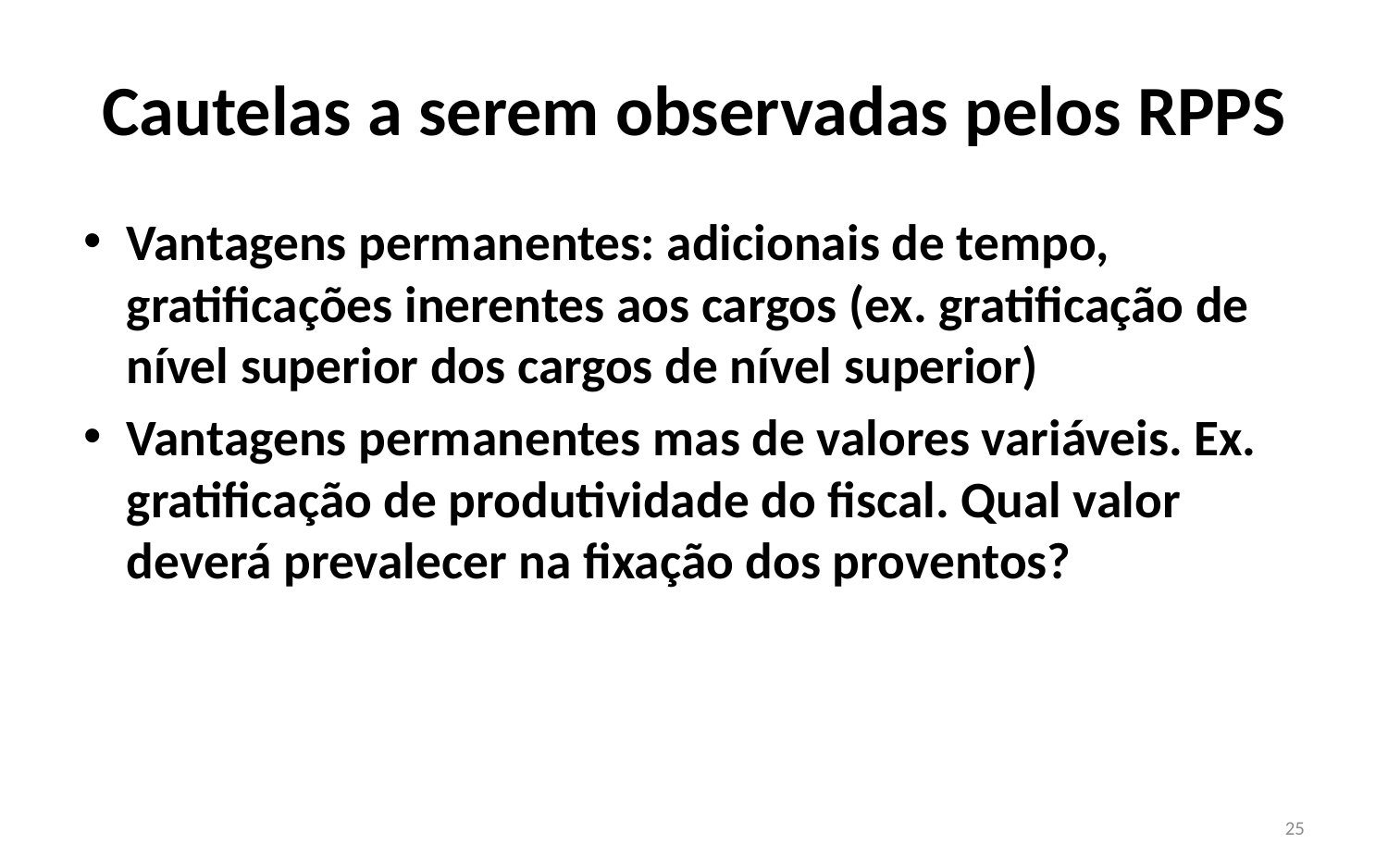

# Cautelas a serem observadas pelos RPPS
Vantagens permanentes: adicionais de tempo, gratificações inerentes aos cargos (ex. gratificação de nível superior dos cargos de nível superior)
Vantagens permanentes mas de valores variáveis. Ex. gratificação de produtividade do fiscal. Qual valor deverá prevalecer na fixação dos proventos?

25